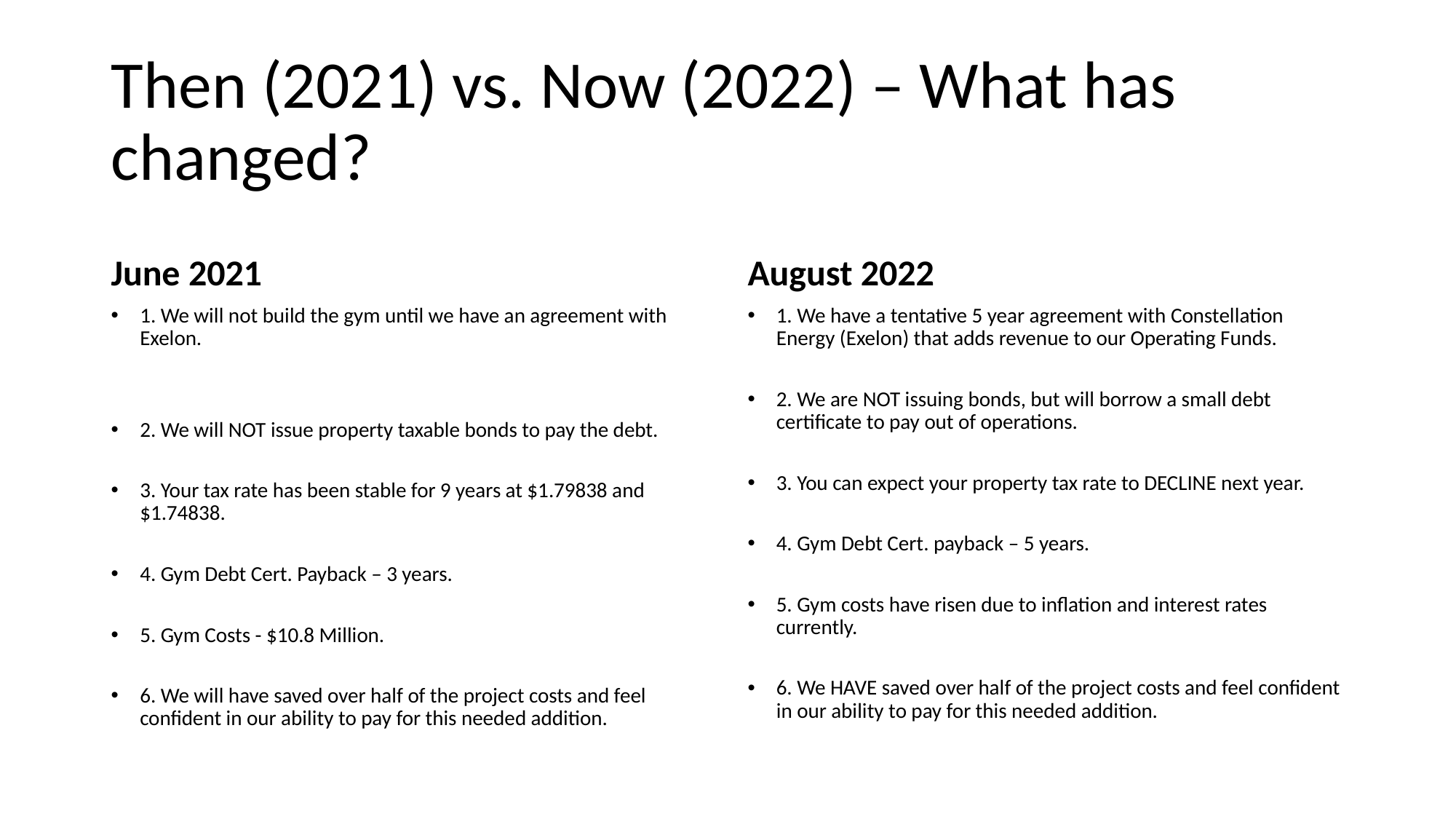

# Then (2021) vs. Now (2022) – What has changed?
June 2021
August 2022
1. We will not build the gym until we have an agreement with Exelon.

2. We will NOT issue property taxable bonds to pay the debt.

3. Your tax rate has been stable for 9 years at $1.79838 and $1.74838.

4. Gym Debt Cert. Payback – 3 years.

5. Gym Costs - $10.8 Million.

6. We will have saved over half of the project costs and feel confident in our ability to pay for this needed addition.
1. We have a tentative 5 year agreement with Constellation Energy (Exelon) that adds revenue to our Operating Funds.

2. We are NOT issuing bonds, but will borrow a small debt certificate to pay out of operations.

3. You can expect your property tax rate to DECLINE next year.

4. Gym Debt Cert. payback – 5 years.

5. Gym costs have risen due to inflation and interest rates currently.

6. We HAVE saved over half of the project costs and feel confident in our ability to pay for this needed addition.